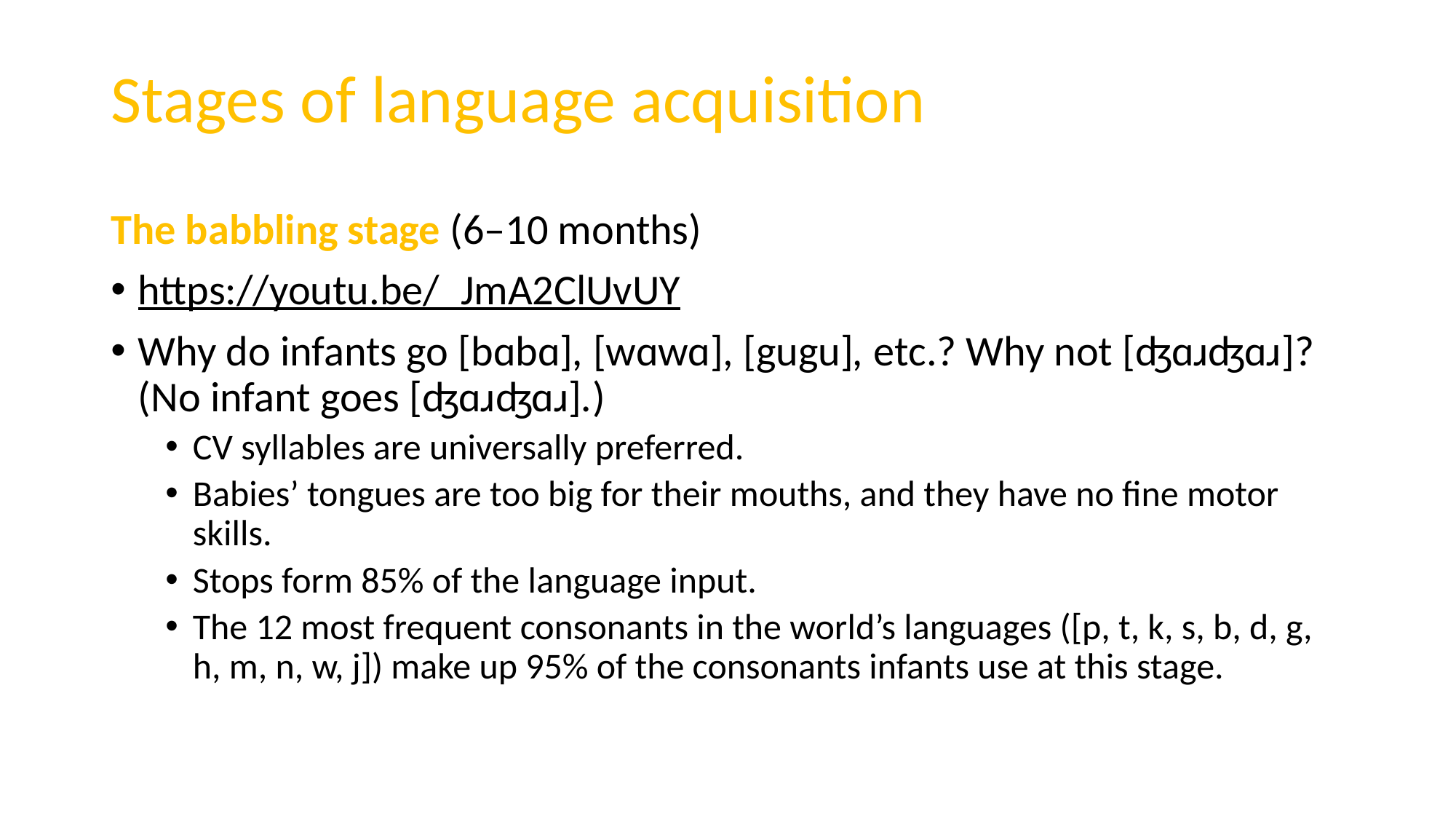

# Stages of language acquisition
The babbling stage (6–10 months)
https://youtu.be/_JmA2ClUvUY
Why do infants go [bɑbɑ], [wɑwɑ], [gugu], etc.? Why not [ʤɑɹʤɑɹ]? (No infant goes [ʤɑɹʤɑɹ].)
CV syllables are universally preferred.
Babies’ tongues are too big for their mouths, and they have no fine motor skills.
Stops form 85% of the language input.
The 12 most frequent consonants in the world’s languages ([p, t, k, s, b, d, g, h, m, n, w, j]) make up 95% of the consonants infants use at this stage.